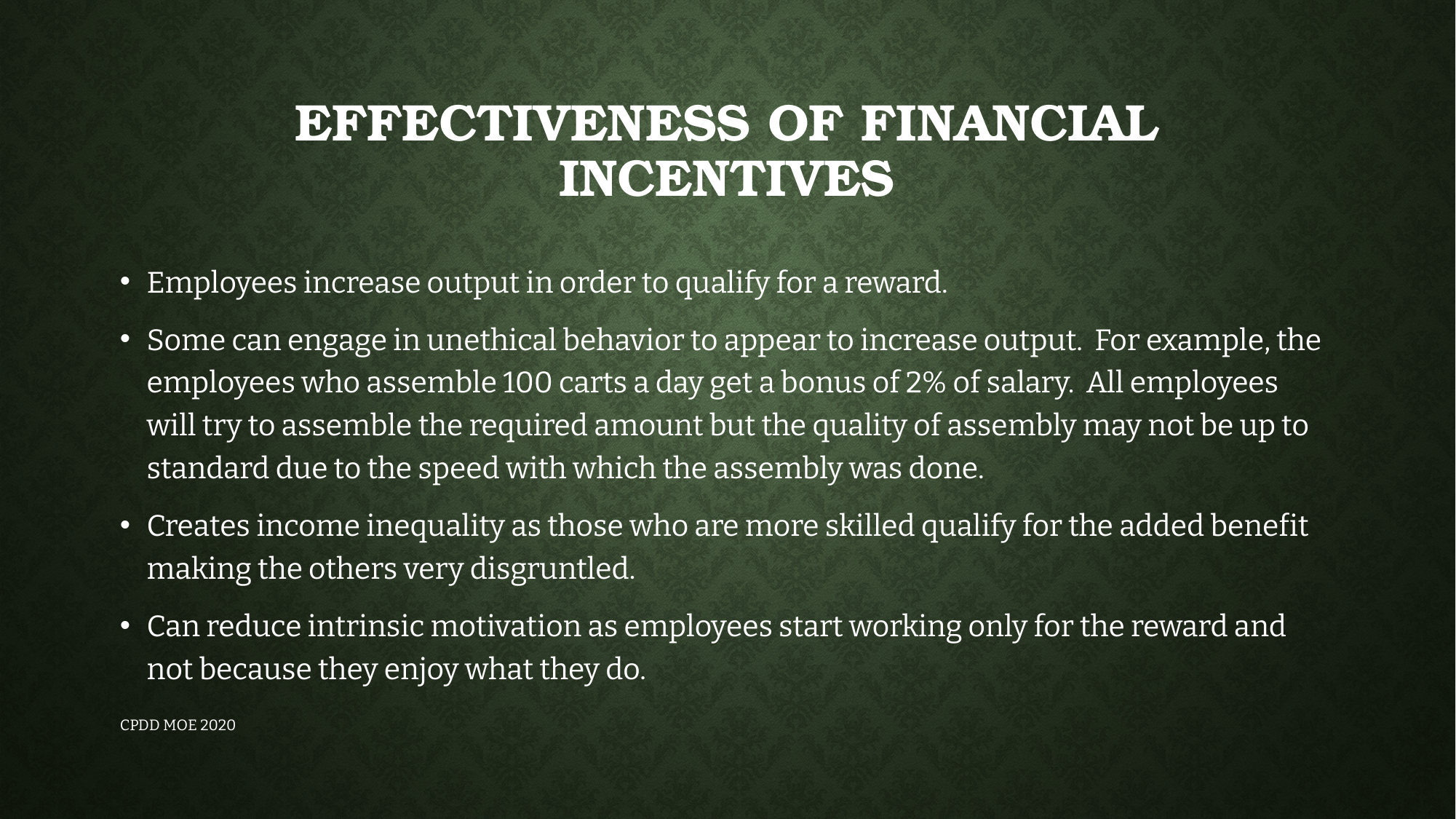

# Effectiveness of financial incentives
Employees increase output in order to qualify for a reward.
Some can engage in unethical behavior to appear to increase output.  For example, the employees who assemble 100 carts a day get a bonus of 2% of salary.  All employees will try to assemble the required amount but the quality of assembly may not be up to standard due to the speed with which the assembly was done.
Creates income inequality as those who are more skilled qualify for the added benefit making the others very disgruntled.
Can reduce intrinsic motivation as employees start working only for the reward and not because they enjoy what they do.
CPDD MOE 2020